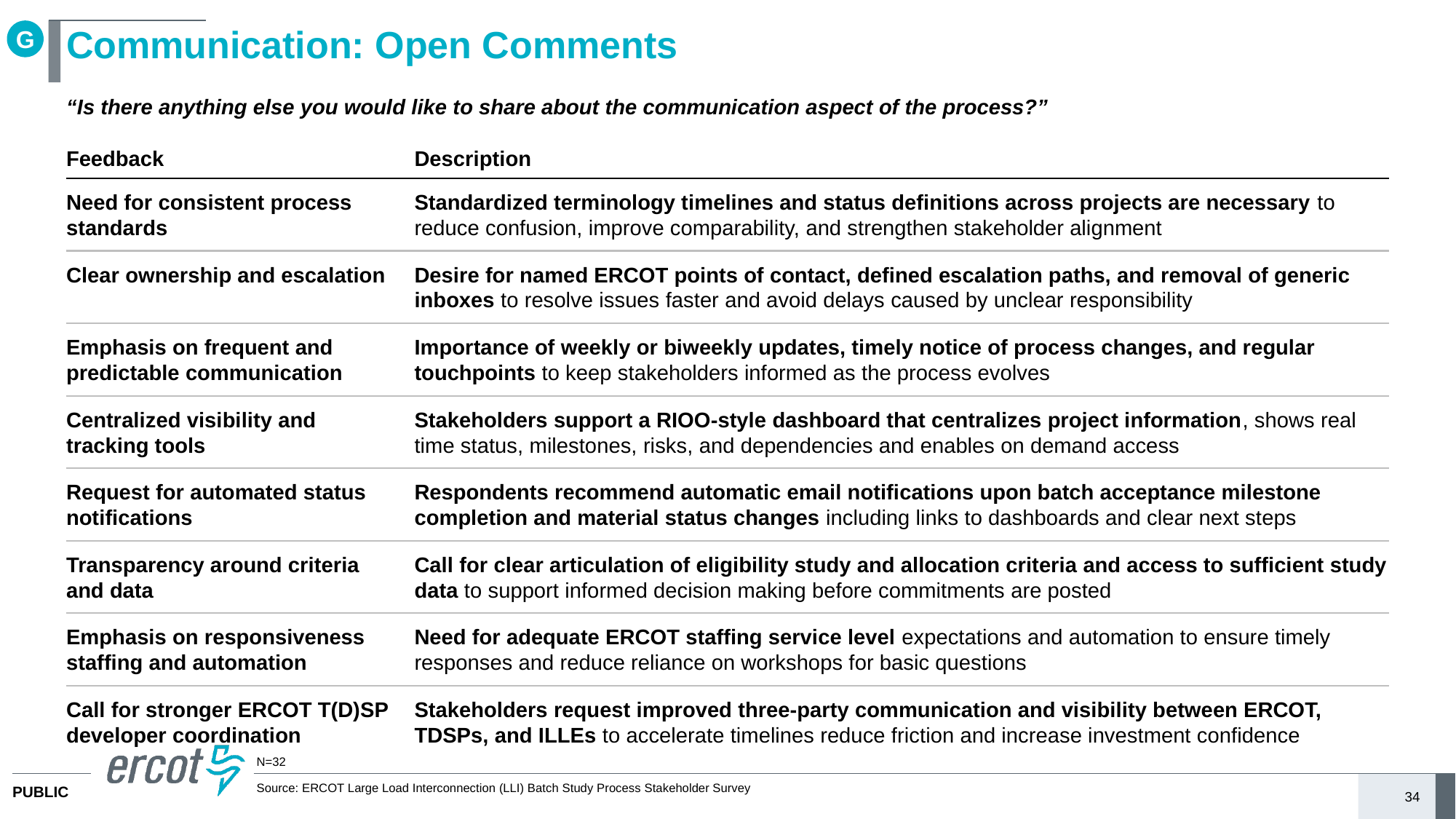

G
# Communication: Open Comments
“Is there anything else you would like to share about the communication aspect of the process?”
Feedback
Description
Need for consistent process standards
Standardized terminology timelines and status definitions across projects are necessary to reduce confusion, improve comparability, and strengthen stakeholder alignment
Clear ownership and escalation
Desire for named ERCOT points of contact, defined escalation paths, and removal of generic inboxes to resolve issues faster and avoid delays caused by unclear responsibility
Emphasis on frequent and predictable communication
Importance of weekly or biweekly updates, timely notice of process changes, and regular touchpoints to keep stakeholders informed as the process evolves
Centralized visibility and tracking tools
Stakeholders support a RIOO-style dashboard that centralizes project information, shows real time status, milestones, risks, and dependencies and enables on demand access
Request for automated status notifications
Respondents recommend automatic email notifications upon batch acceptance milestone completion and material status changes including links to dashboards and clear next steps
Transparency around criteria and data
Call for clear articulation of eligibility study and allocation criteria and access to sufficient study data to support informed decision making before commitments are posted
Emphasis on responsiveness staffing and automation
Need for adequate ERCOT staffing service level expectations and automation to ensure timely responses and reduce reliance on workshops for basic questions
Call for stronger ERCOT T(D)SP developer coordination
Stakeholders request improved three-party communication and visibility between ERCOT, TDSPs, and ILLEs to accelerate timelines reduce friction and increase investment confidence
N=32
Source: ERCOT Large Load Interconnection (LLI) Batch Study Process Stakeholder Survey